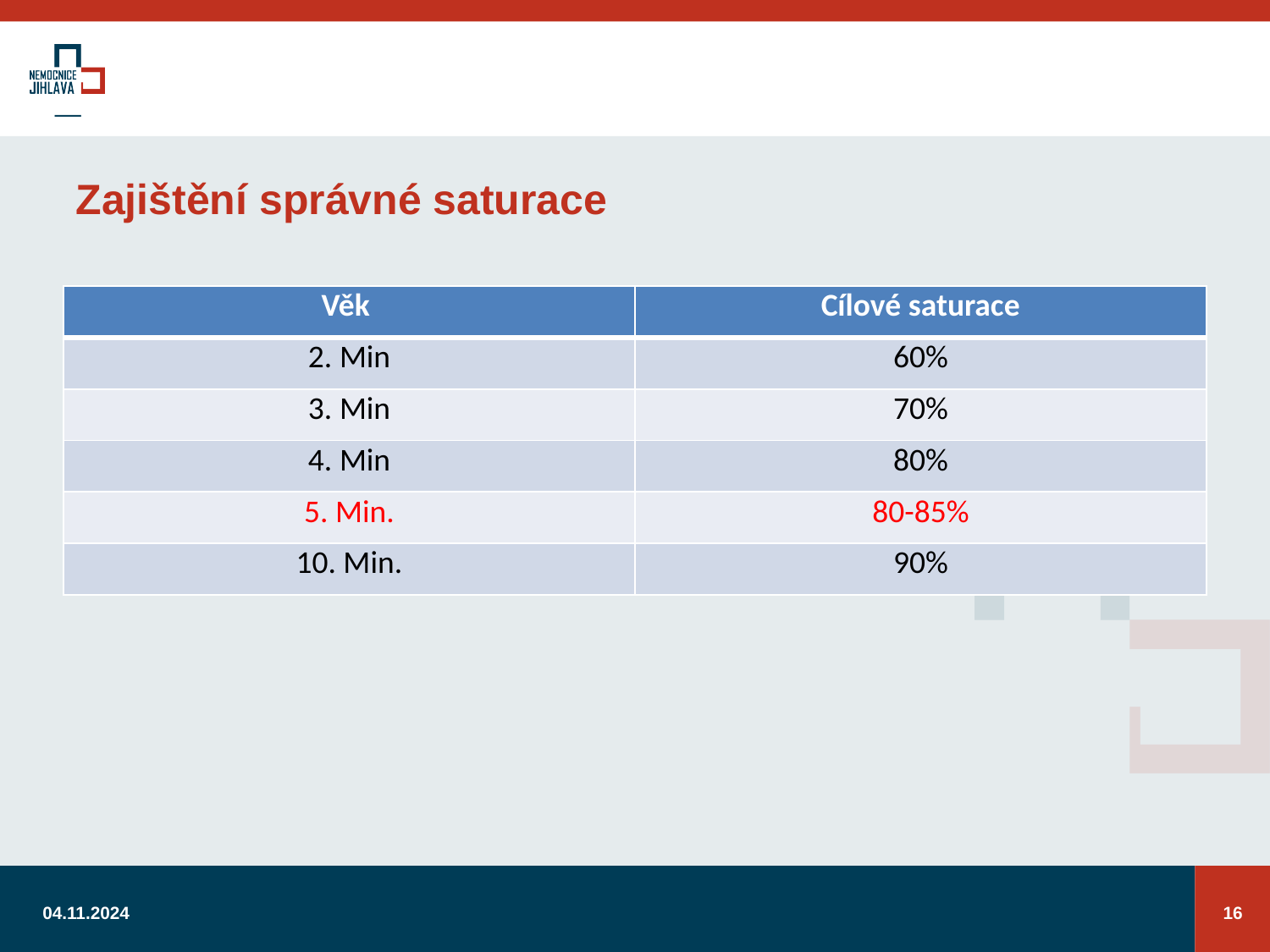

# Zajištění správné saturace
| Věk | Cílové saturace |
| --- | --- |
| 2. Min | 60% |
| 3. Min | 70% |
| 4. Min | 80% |
| 5. Min. | 80-85% |
| 10. Min. | 90% |